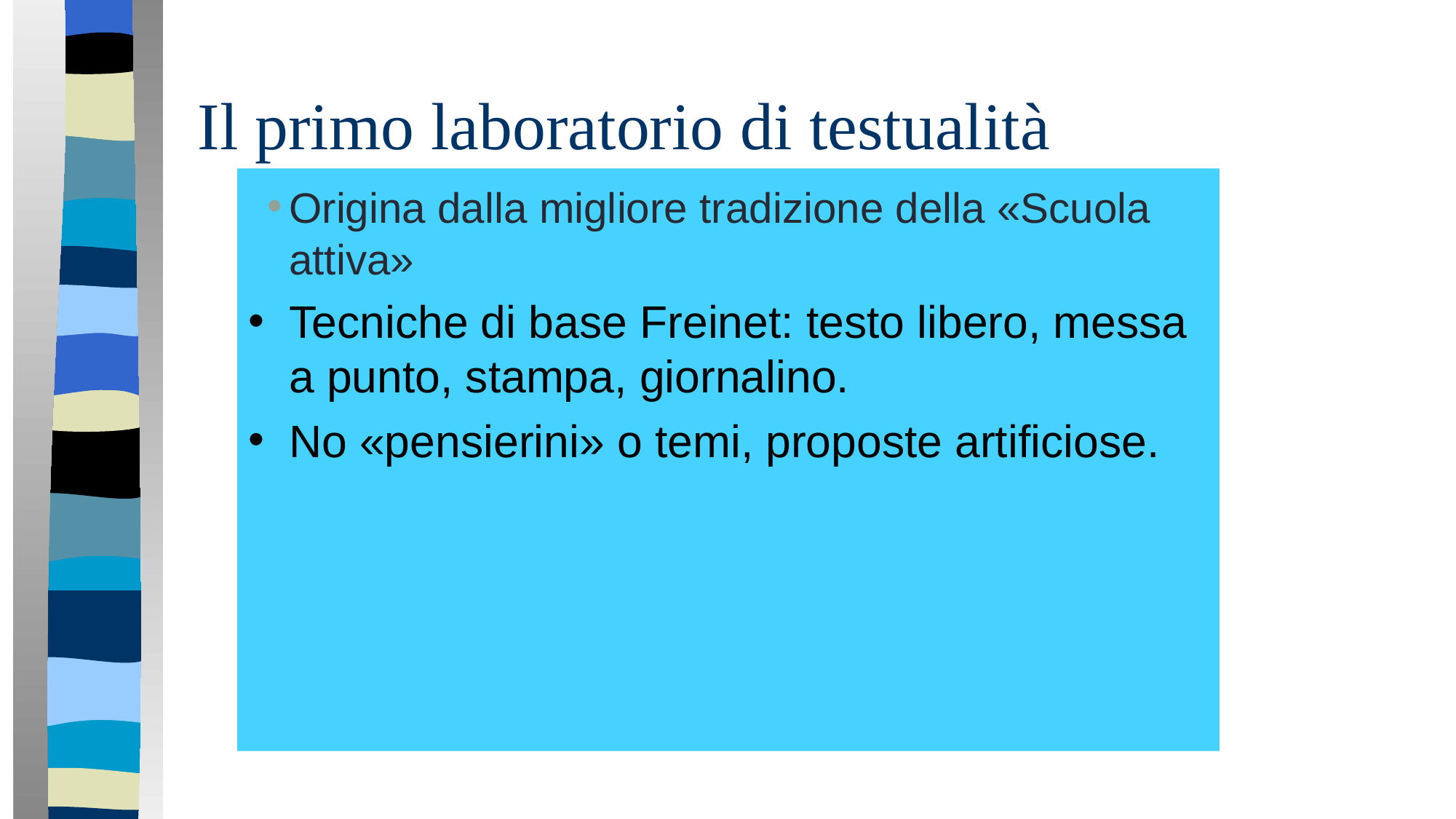

# Il primo laboratorio di testualità
Origina dalla migliore tradizione della «Scuola attiva»
Tecniche di base Freinet: testo libero, messa a punto, stampa, giornalino.
No «pensierini» o temi, proposte artificiose.

Adriano Grossi 25/9/2018